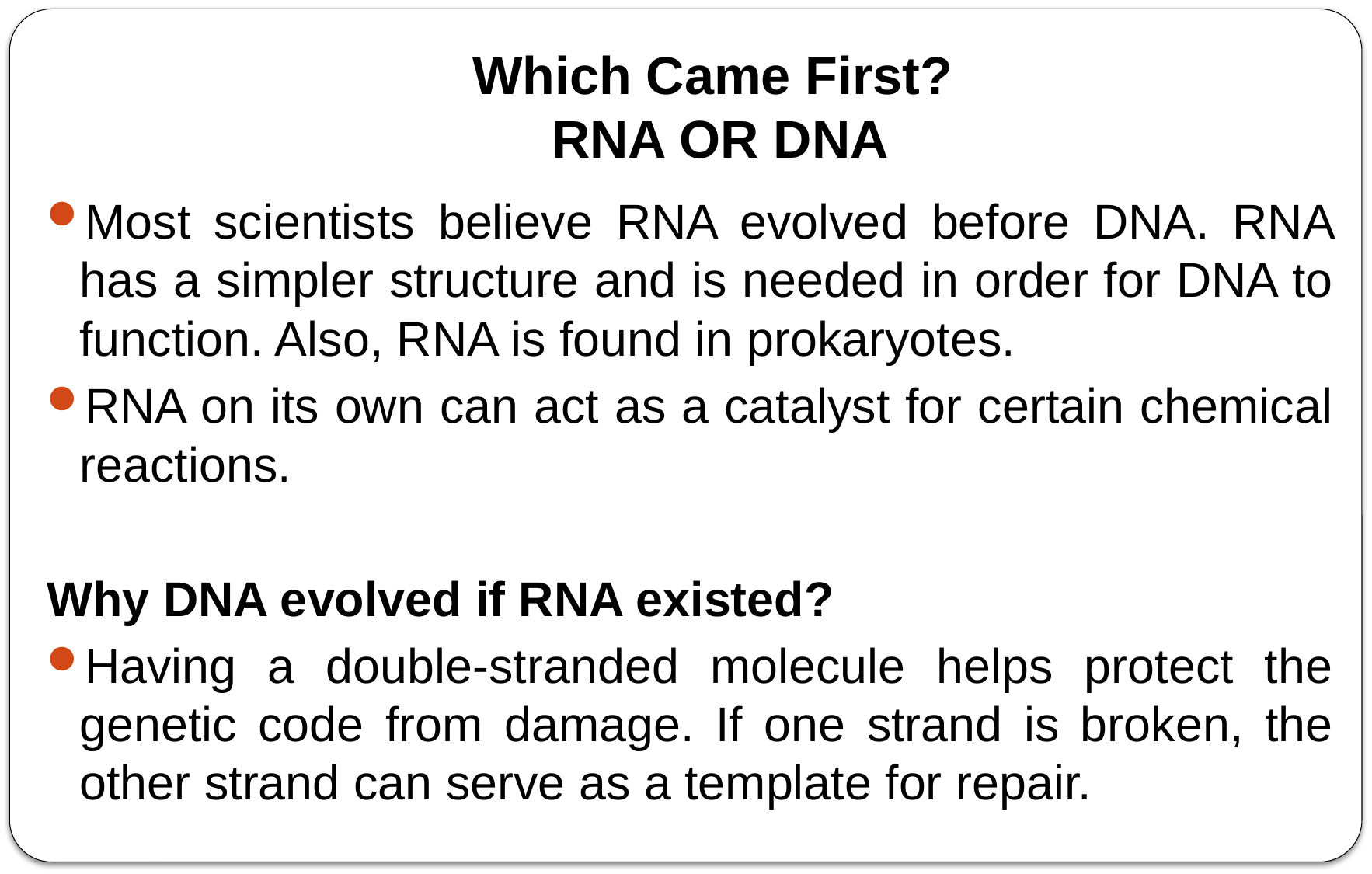

# Which Came First? RNA OR DNA
Most scientists believe RNA evolved before DNA. RNA has a simpler structure and is needed in order for DNA to function. Also, RNA is found in prokaryotes.
RNA on its own can act as a catalyst for certain chemical reactions.

Why DNA evolved if RNA existed?
Having a double-stranded molecule helps protect the genetic code from damage. If one strand is broken, the other strand can serve as a template for repair.